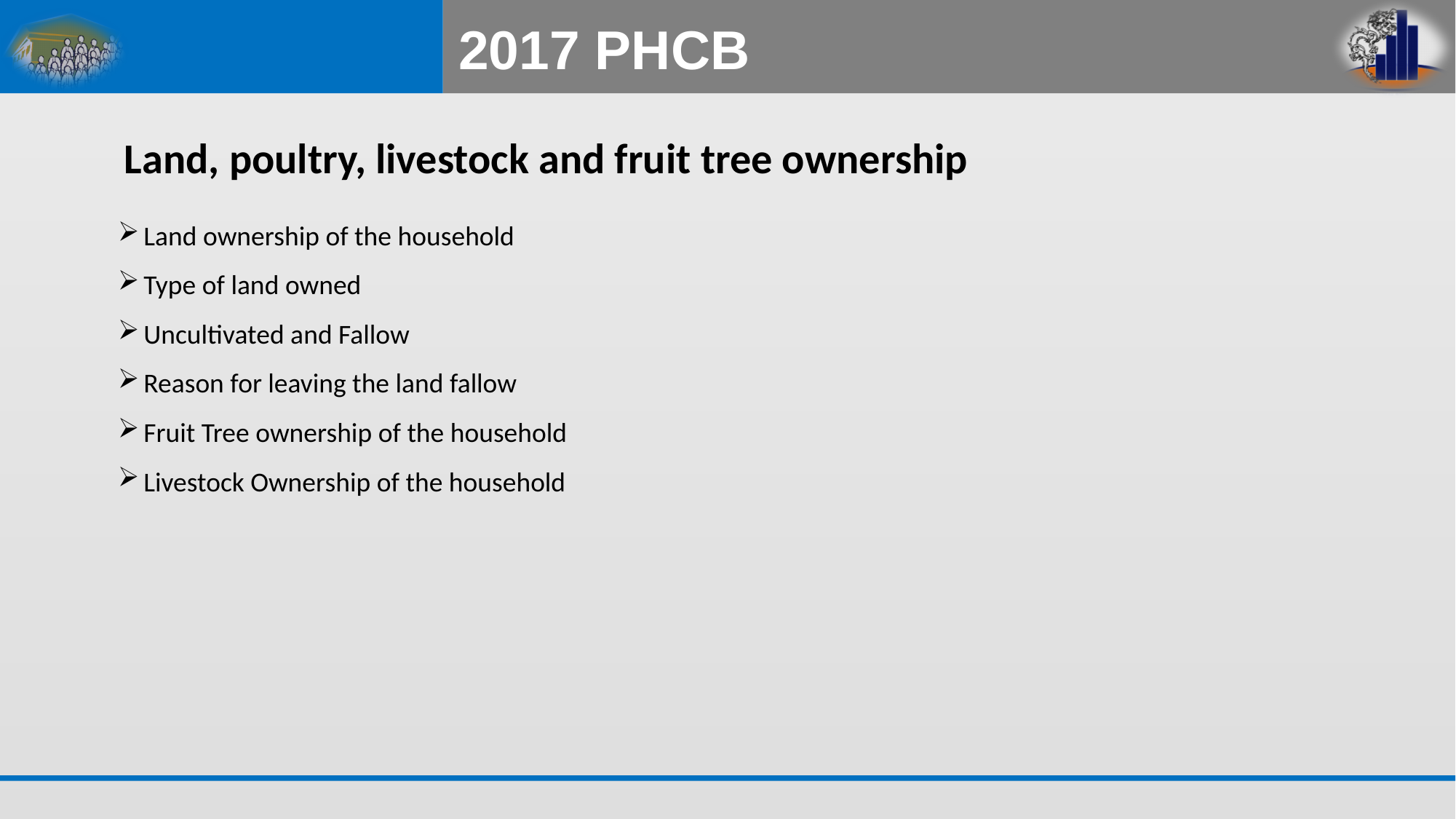

# 2017 PHCB
Land, poultry, livestock and fruit tree ownership

Land ownership of the household
Type of land owned
Uncultivated and Fallow
Reason for leaving the land fallow
Fruit Tree ownership of the household
Livestock Ownership of the household